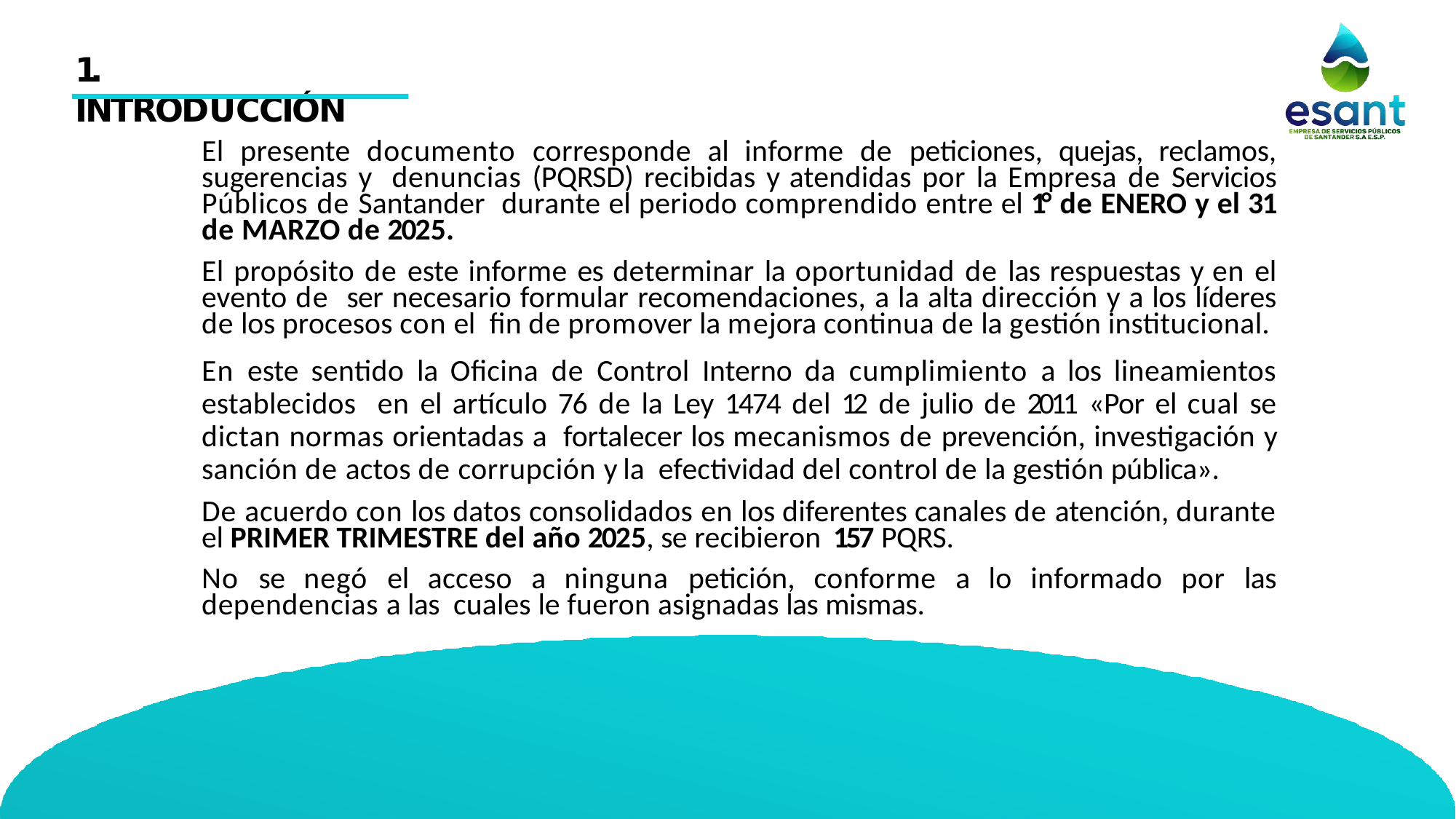

# 1. INTRODUCCIÓN

El presente documento corresponde al informe de peticiones, quejas, reclamos, sugerencias y  denuncias (PQRSD) recibidas y atendidas por la Empresa de Servicios Públicos de Santander  durante el periodo comprendido entre el 1° de ENERO y el 31 de MARZO de 2025.
El propósito de este informe es determinar la oportunidad de las respuestas y en el evento de  ser necesario formular recomendaciones, a la alta dirección y a los líderes de los procesos con el  fin de promover la mejora continua de la gestión institucional.
En este sentido la Oficina de Control Interno da cumplimiento a los lineamientos establecidos  en el artículo 76 de la Ley 1474 del 12 de julio de 2011 «Por el cual se dictan normas orientadas a  fortalecer los mecanismos de prevención, investigación y sanción de actos de corrupción y la  efectividad del control de la gestión pública».
De acuerdo con los datos consolidados en los diferentes canales de atención, durante el PRIMER TRIMESTRE del año 2025, se recibieron 157 PQRS.
No se negó el acceso a ninguna petición, conforme a lo informado por las dependencias a las  cuales le fueron asignadas las mismas.